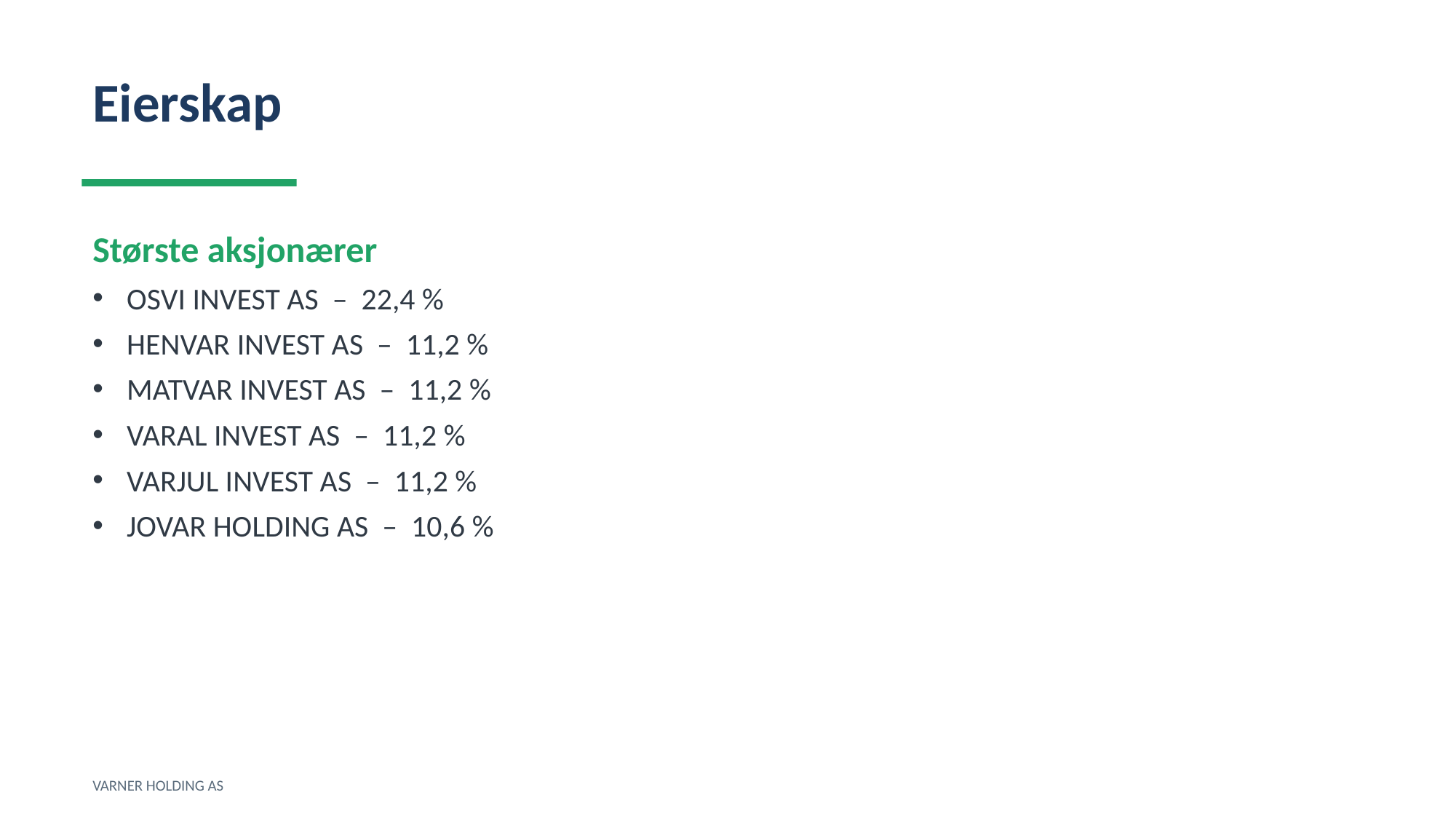

Eierskap

Største aksjonærer
OSVI INVEST AS  –  22,4 %
HENVAR INVEST AS  –  11,2 %
MATVAR INVEST AS  –  11,2 %
VARAL INVEST AS  –  11,2 %
VARJUL INVEST AS  –  11,2 %
JOVAR HOLDING AS  –  10,6 %
VARNER HOLDING AS